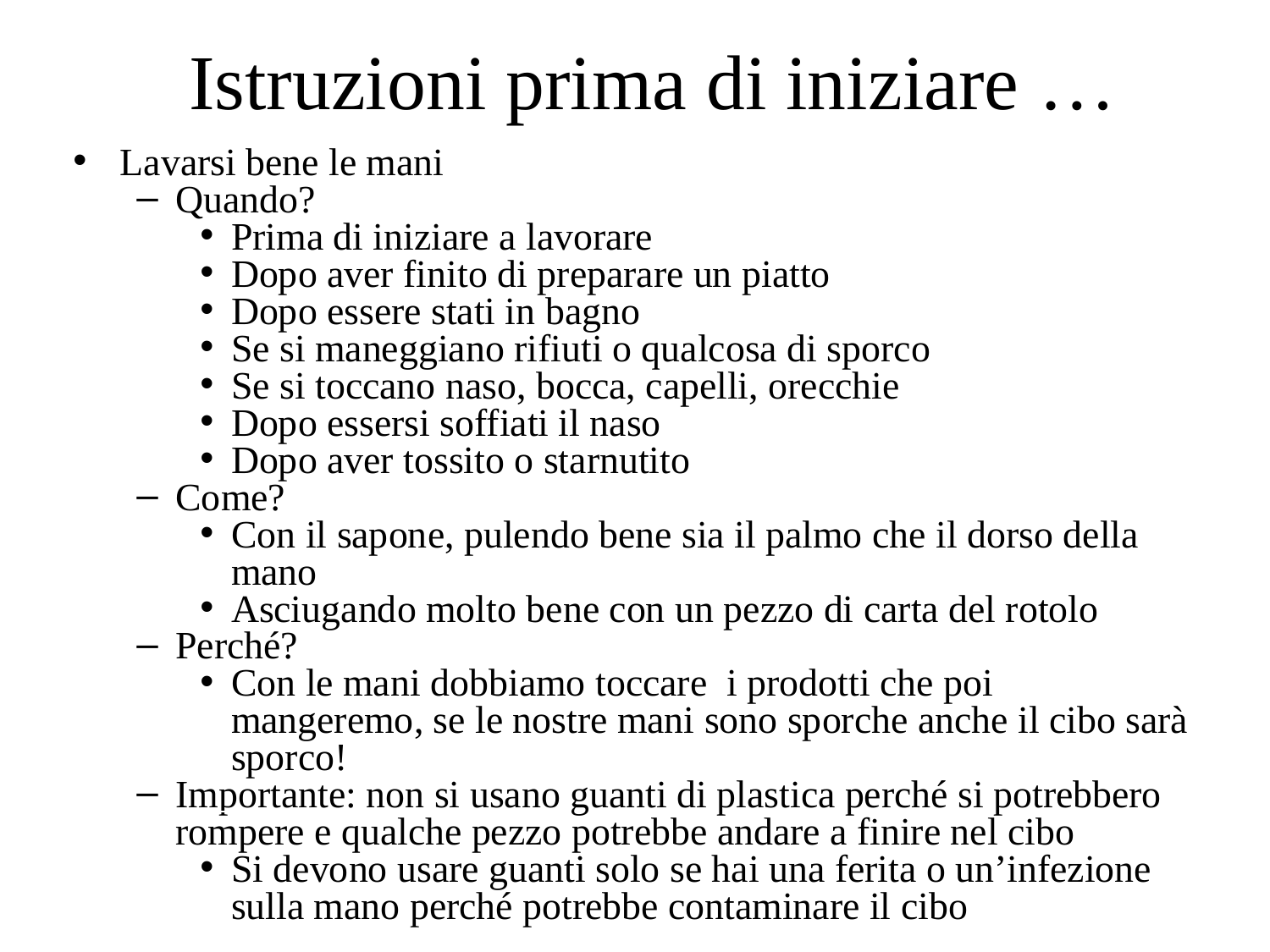

Istruzioni prima di iniziare …
Lavarsi bene le mani
Quando?
Prima di iniziare a lavorare
Dopo aver finito di preparare un piatto
Dopo essere stati in bagno
Se si maneggiano rifiuti o qualcosa di sporco
Se si toccano naso, bocca, capelli, orecchie
Dopo essersi soffiati il naso
Dopo aver tossito o starnutito
Come?
Con il sapone, pulendo bene sia il palmo che il dorso della mano
Asciugando molto bene con un pezzo di carta del rotolo
Perché?
Con le mani dobbiamo toccare  i prodotti che poi mangeremo, se le nostre mani sono sporche anche il cibo sarà sporco!
Importante: non si usano guanti di plastica perché si potrebbero rompere e qualche pezzo potrebbe andare a finire nel cibo
Si devono usare guanti solo se hai una ferita o un’infezione sulla mano perché potrebbe contaminare il cibo